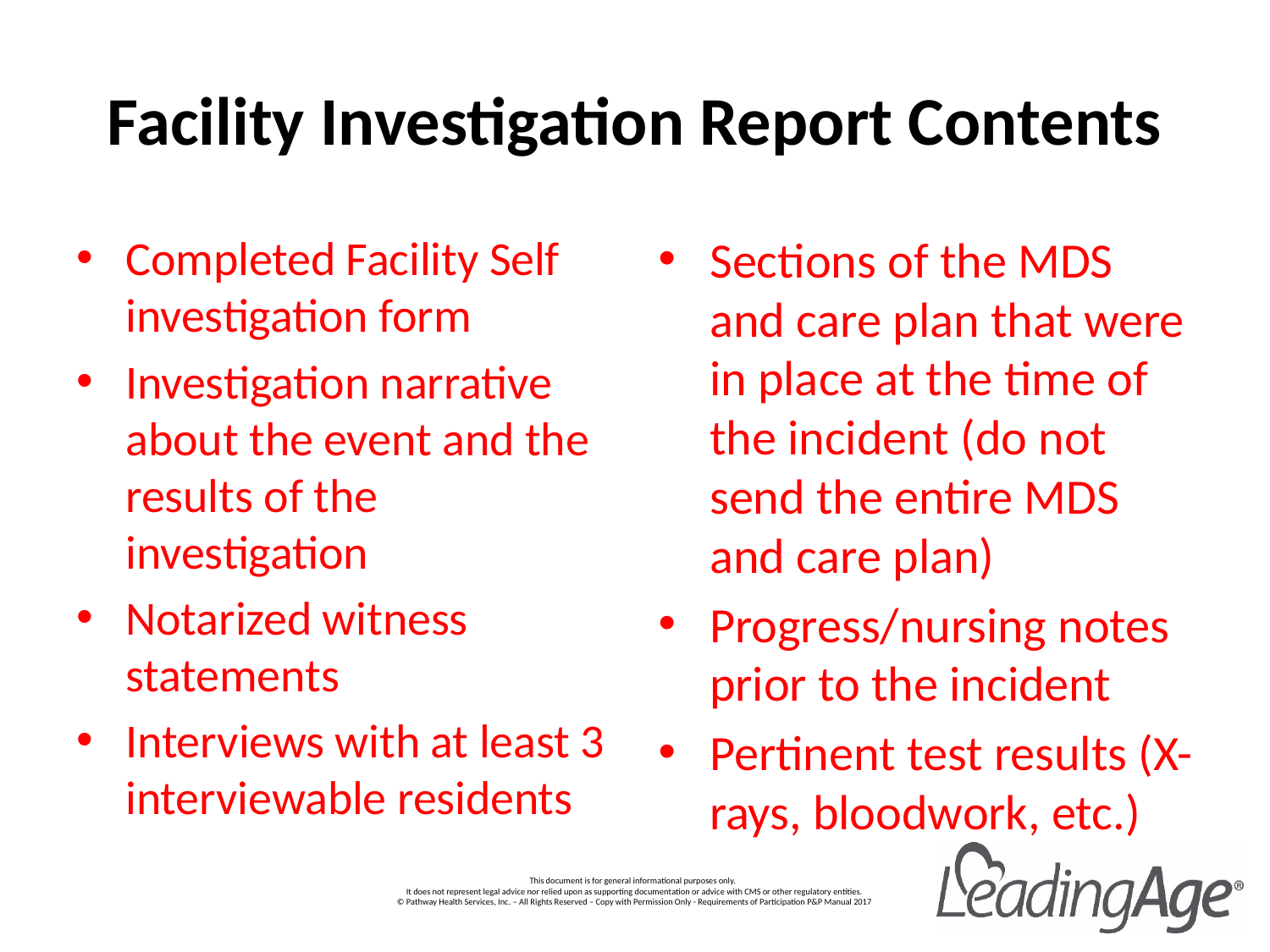

# Facility Investigation Report Contents
Completed Facility Self investigation form
Investigation narrative about the event and the results of the investigation
Notarized witness statements
Interviews with at least 3 interviewable residents
Sections of the MDS and care plan that were in place at the time of the incident (do not send the entire MDS and care plan)
Progress/nursing notes prior to the incident
Pertinent test results (X-rays, bloodwork, etc.)